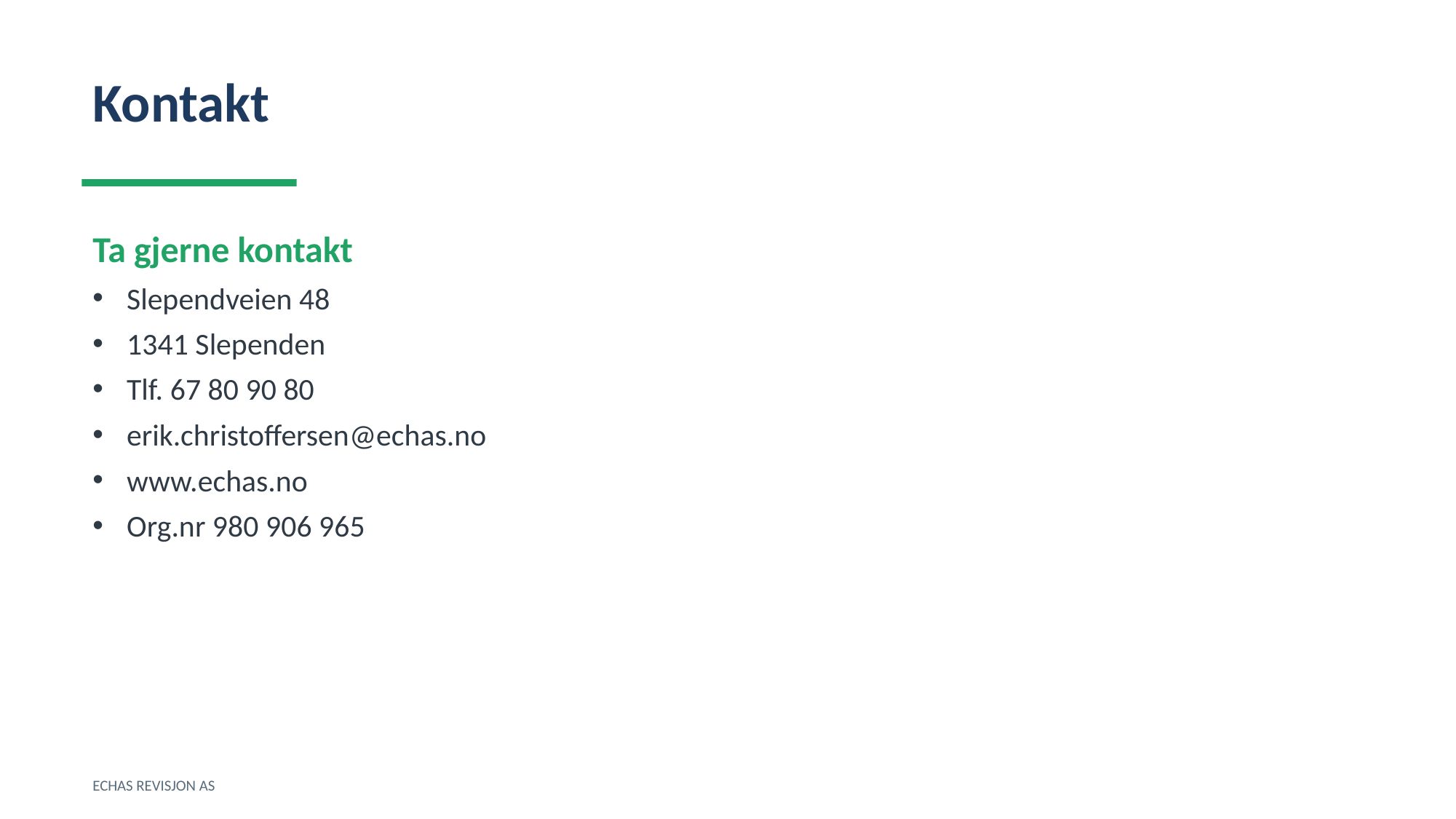

Kontakt

Ta gjerne kontakt
Slependveien 48
1341 Slependen
Tlf. 67 80 90 80
erik.christoffersen@echas.no
www.echas.no
Org.nr 980 906 965
ECHAS REVISJON AS